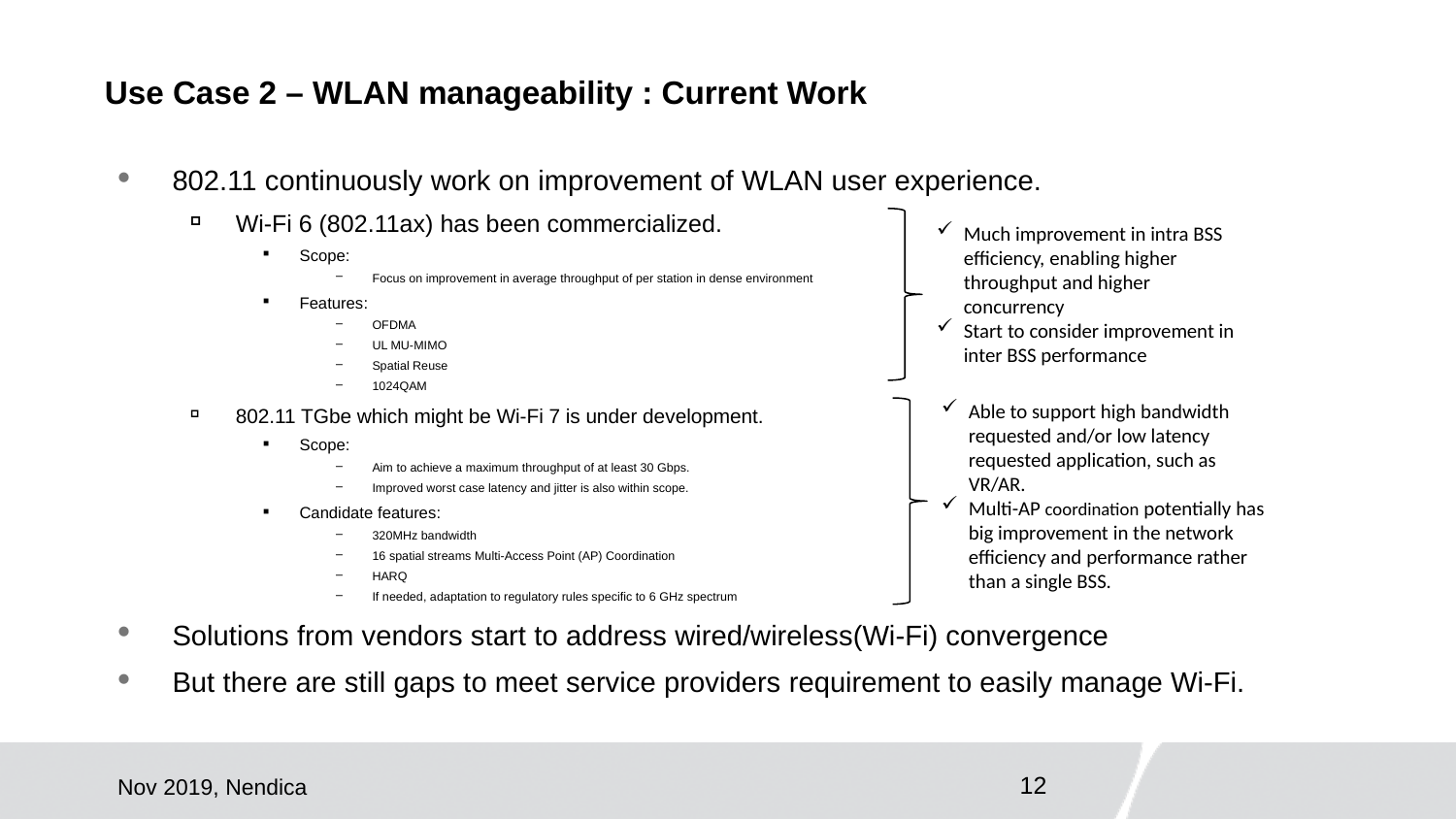

# Use Case 2 – WLAN manageability : Current Work
802.11 continuously work on improvement of WLAN user experience.
Wi-Fi 6 (802.11ax) has been commercialized.
Scope:
Focus on improvement in average throughput of per station in dense environment
Features:
OFDMA
UL MU-MIMO
Spatial Reuse
1024QAM
802.11 TGbe which might be Wi-Fi 7 is under development.
Scope:
Aim to achieve a maximum throughput of at least 30 Gbps.
Improved worst case latency and jitter is also within scope.
Candidate features:
320MHz bandwidth
16 spatial streams Multi-Access Point (AP) Coordination
HARQ
If needed, adaptation to regulatory rules specific to 6 GHz spectrum
Solutions from vendors start to address wired/wireless(Wi-Fi) convergence
But there are still gaps to meet service providers requirement to easily manage Wi-Fi.

Much improvement in intra BSS efficiency, enabling higher throughput and higher concurrency
Start to consider improvement in inter BSS performance
Able to support high bandwidth requested and/or low latency requested application, such as VR/AR.
Multi-AP coordination potentially has big improvement in the network efficiency and performance rather than a single BSS.